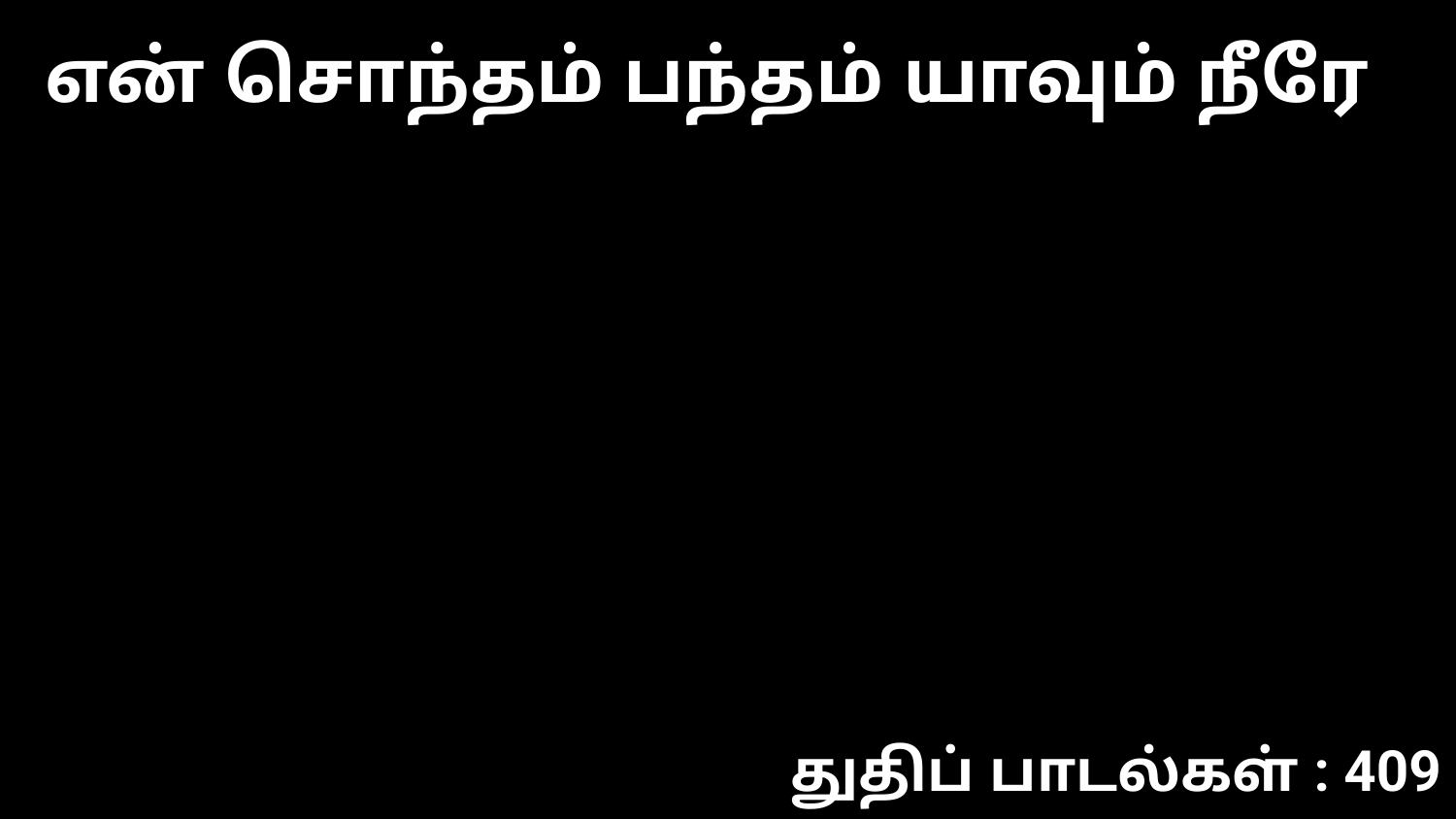

என் சொந்தம் பந்தம் யாவும் நீரே
துதிப் பாடல்கள் : 409